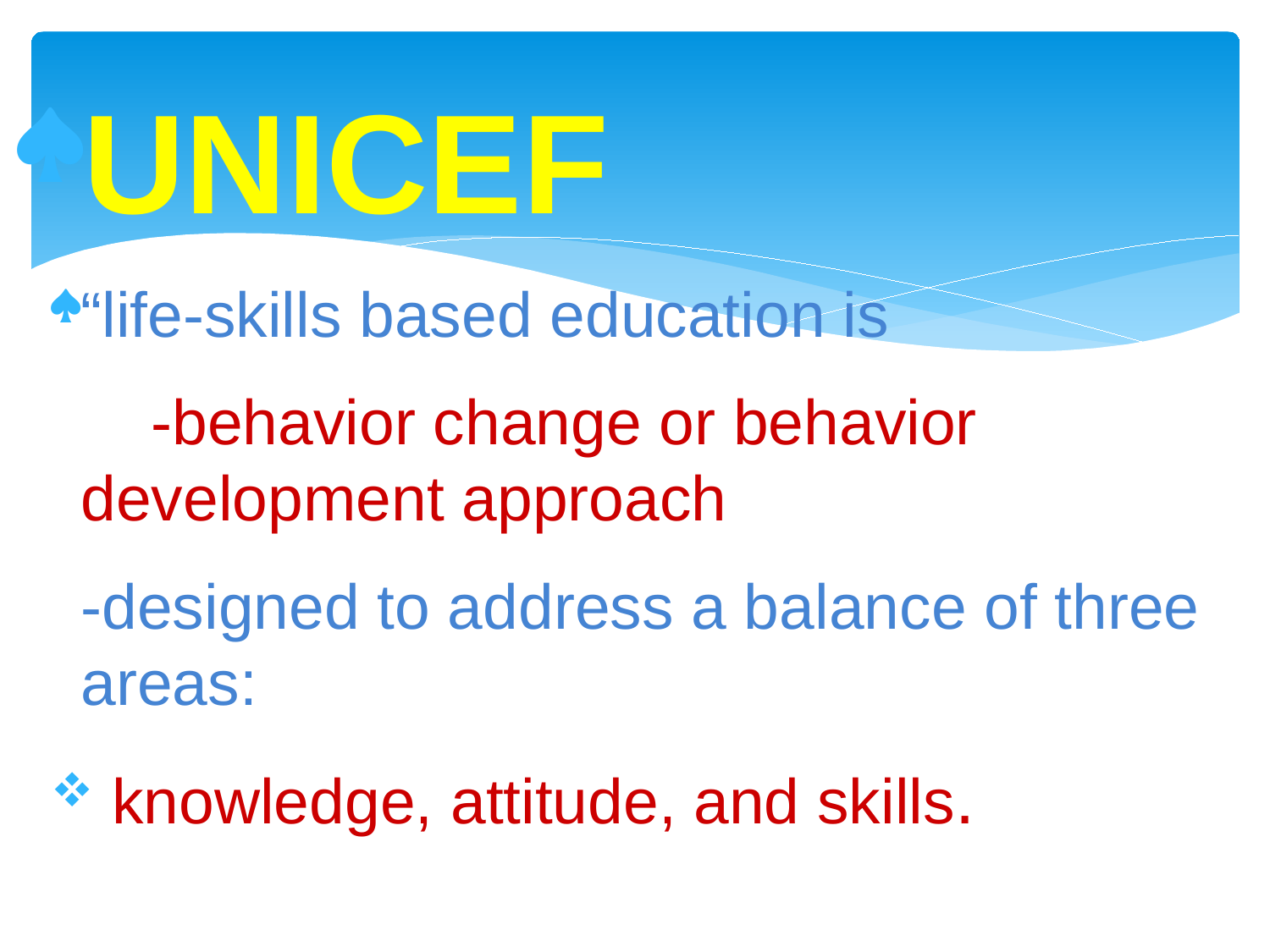

UNICEF
“life-skills based education is
    -behavior change or behavior development approach
-designed to address a balance of three areas:
 knowledge, attitude, and skills.